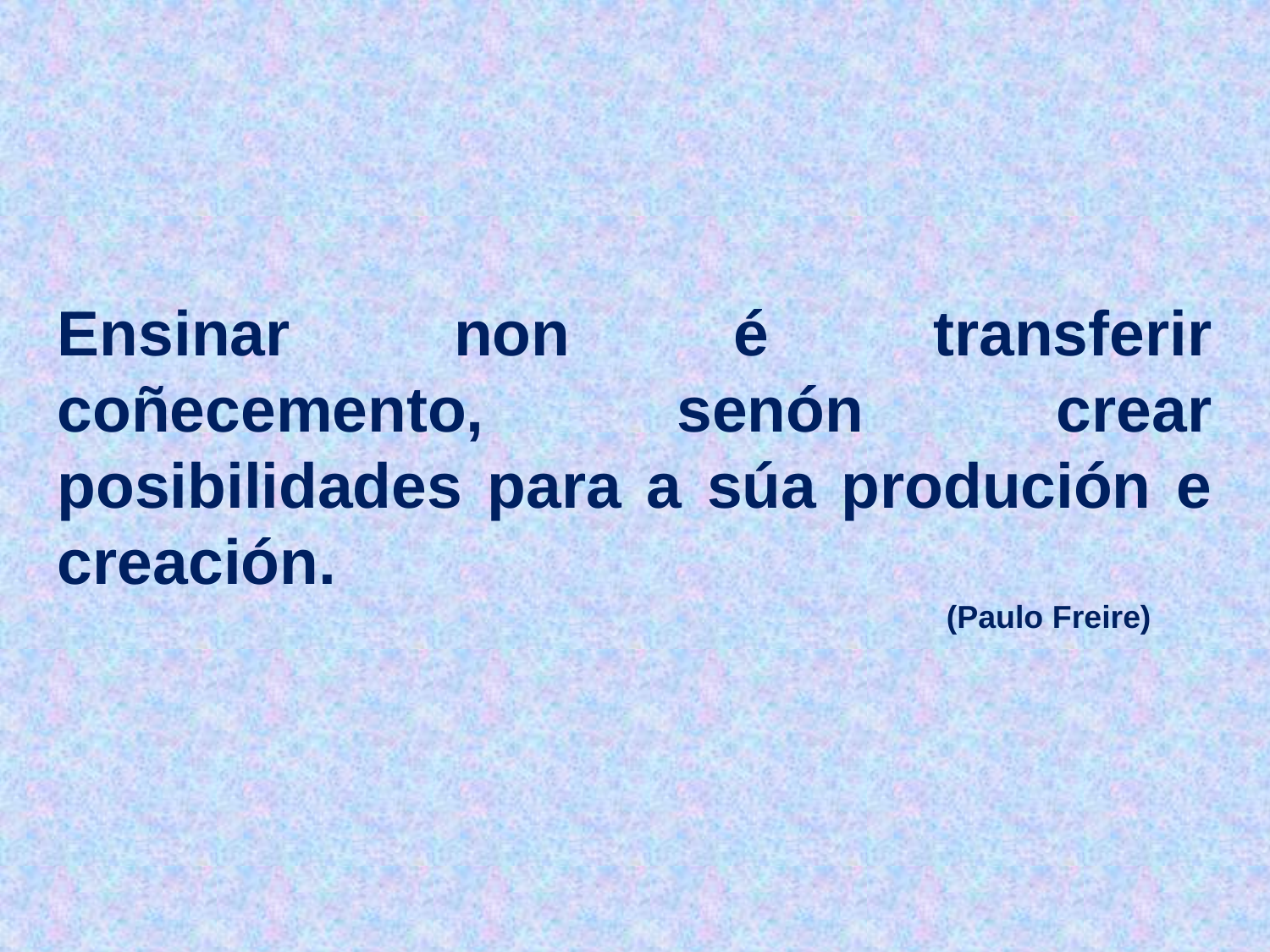

Ensinar non é transferir coñecemento, senón crear posibilidades para a súa produción e creación.
							(Paulo Freire)